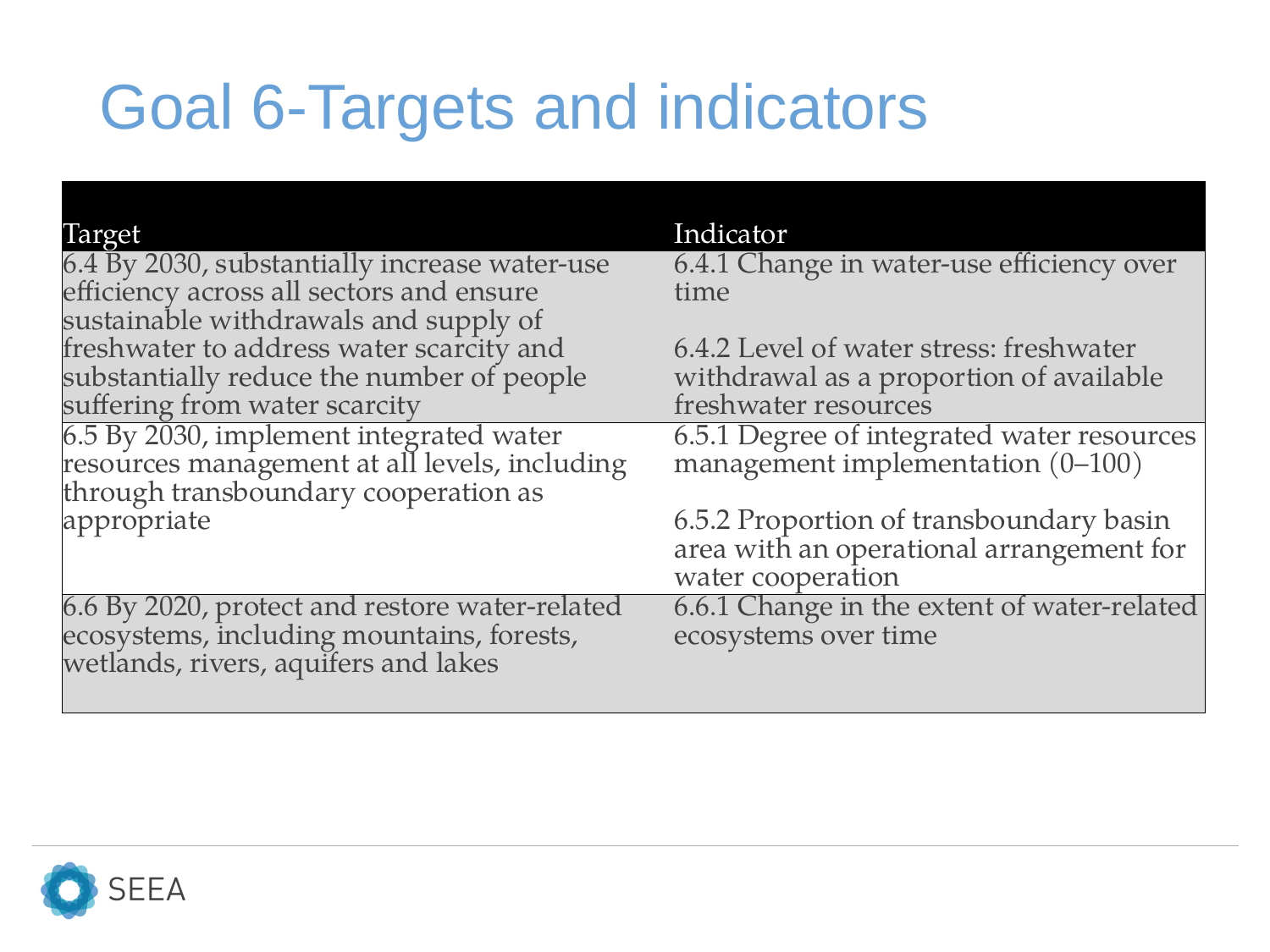

# Goal 6-Targets and indicators
| Target | Indicator |
| --- | --- |
| 6.4 By 2030, substantially increase water-use efficiency across all sectors and ensure sustainable withdrawals and supply of freshwater to address water scarcity and substantially reduce the number of people suffering from water scarcity | 6.4.1 Change in water-use efficiency over time 6.4.2 Level of water stress: freshwater withdrawal as a proportion of available freshwater resources |
| 6.5 By 2030, implement integrated water resources management at all levels, including through transboundary cooperation as appropriate | 6.5.1 Degree of integrated water resources management implementation (0–100) 6.5.2 Proportion of transboundary basin area with an operational arrangement for water cooperation |
| 6.6 By 2020, protect and restore water-related ecosystems, including mountains, forests, wetlands, rivers, aquifers and lakes | 6.6.1 Change in the extent of water-related ecosystems over time |